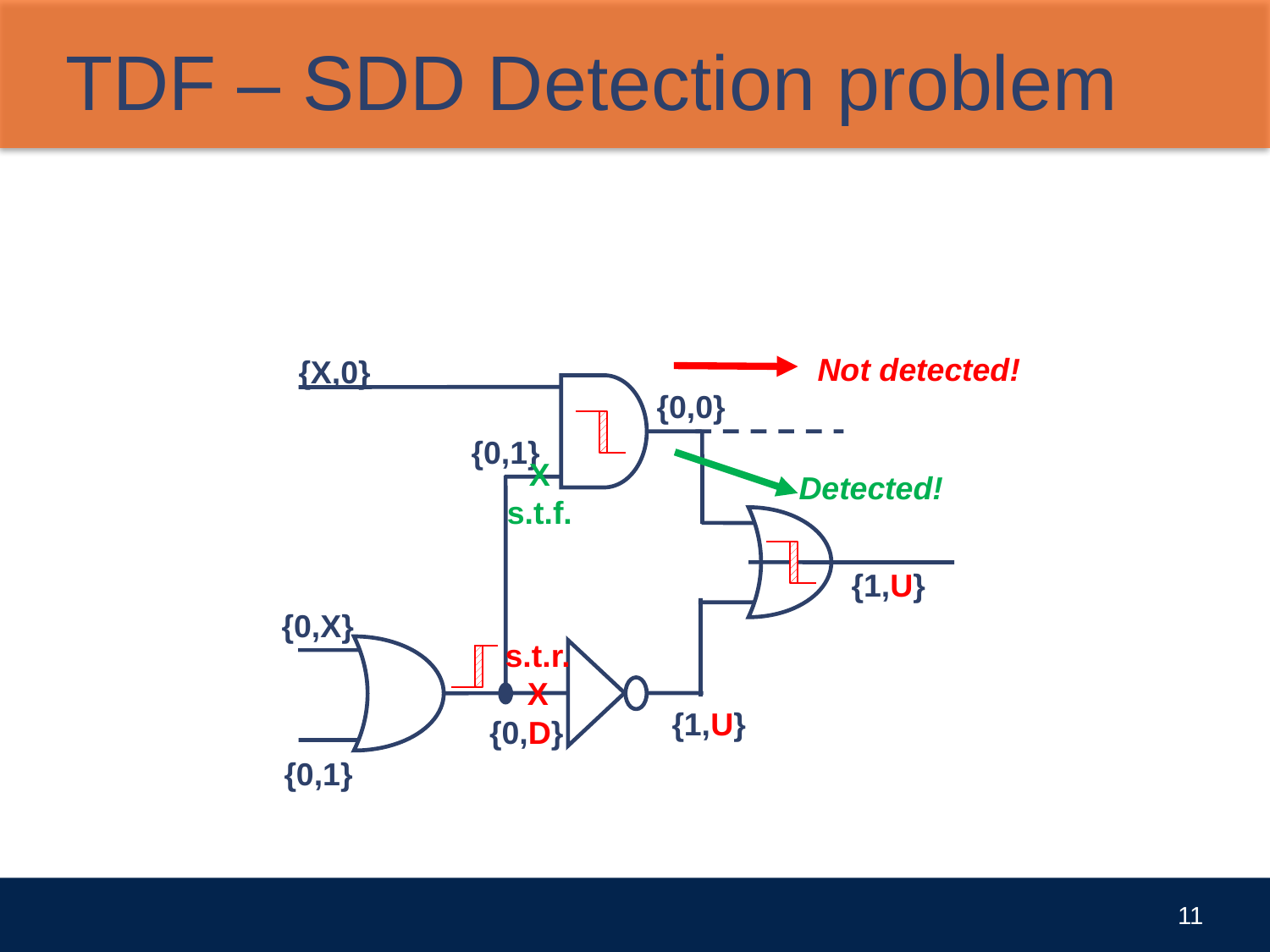

# TDF – SDD Detection problem
Not detected!
{X,0}

{0,0}

{0,1}

X
s.t.f.
Detected!

{1,U}

{0,X}

s.t.r.
X

{1,U}
{0,D}

{0,1}